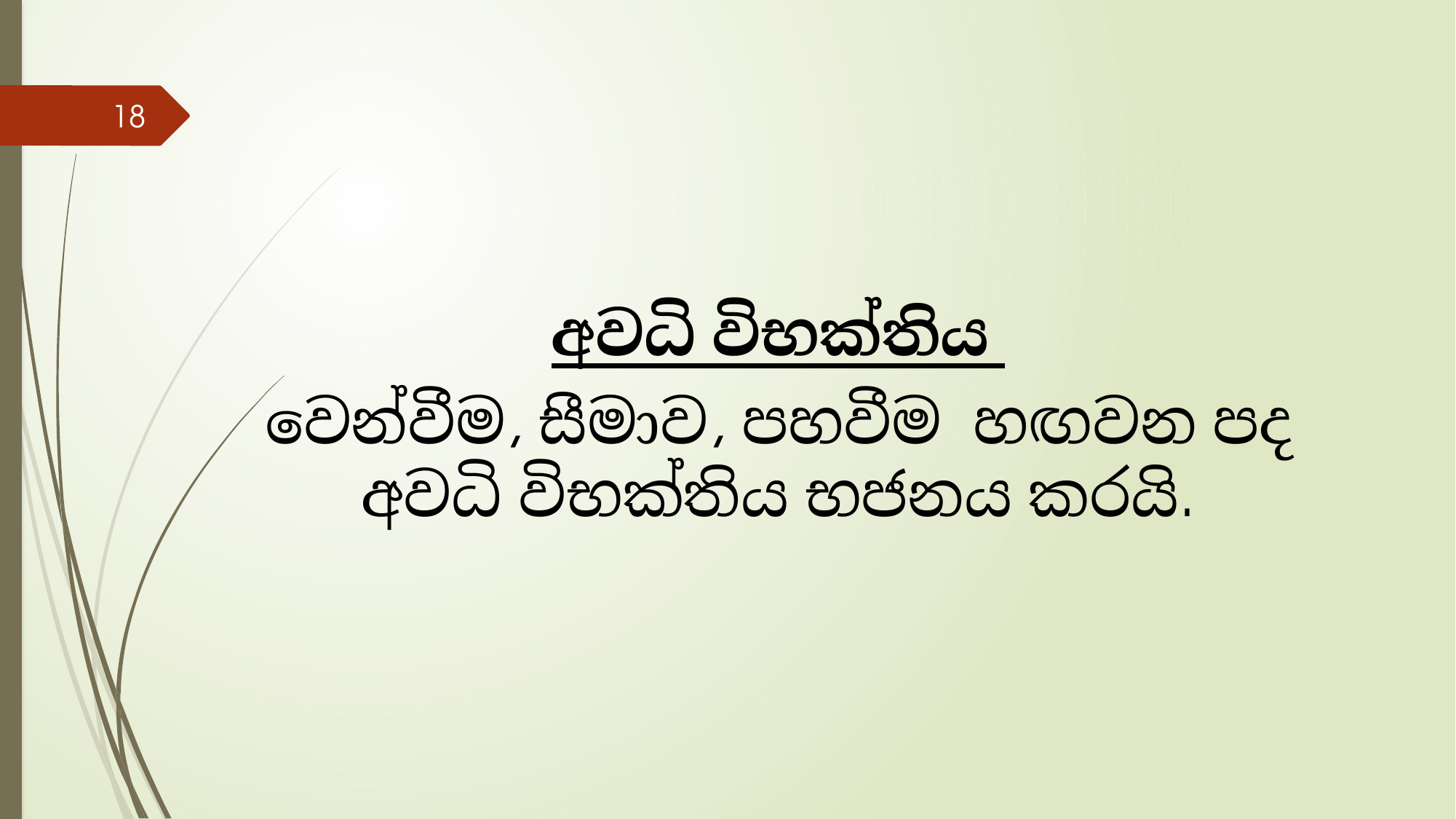

අවධි විභක්තිය
වෙන්වීම, සීමාව, පහවීම  හඟවන පද අවධි විභක්තිය භජනය කරයි.
18